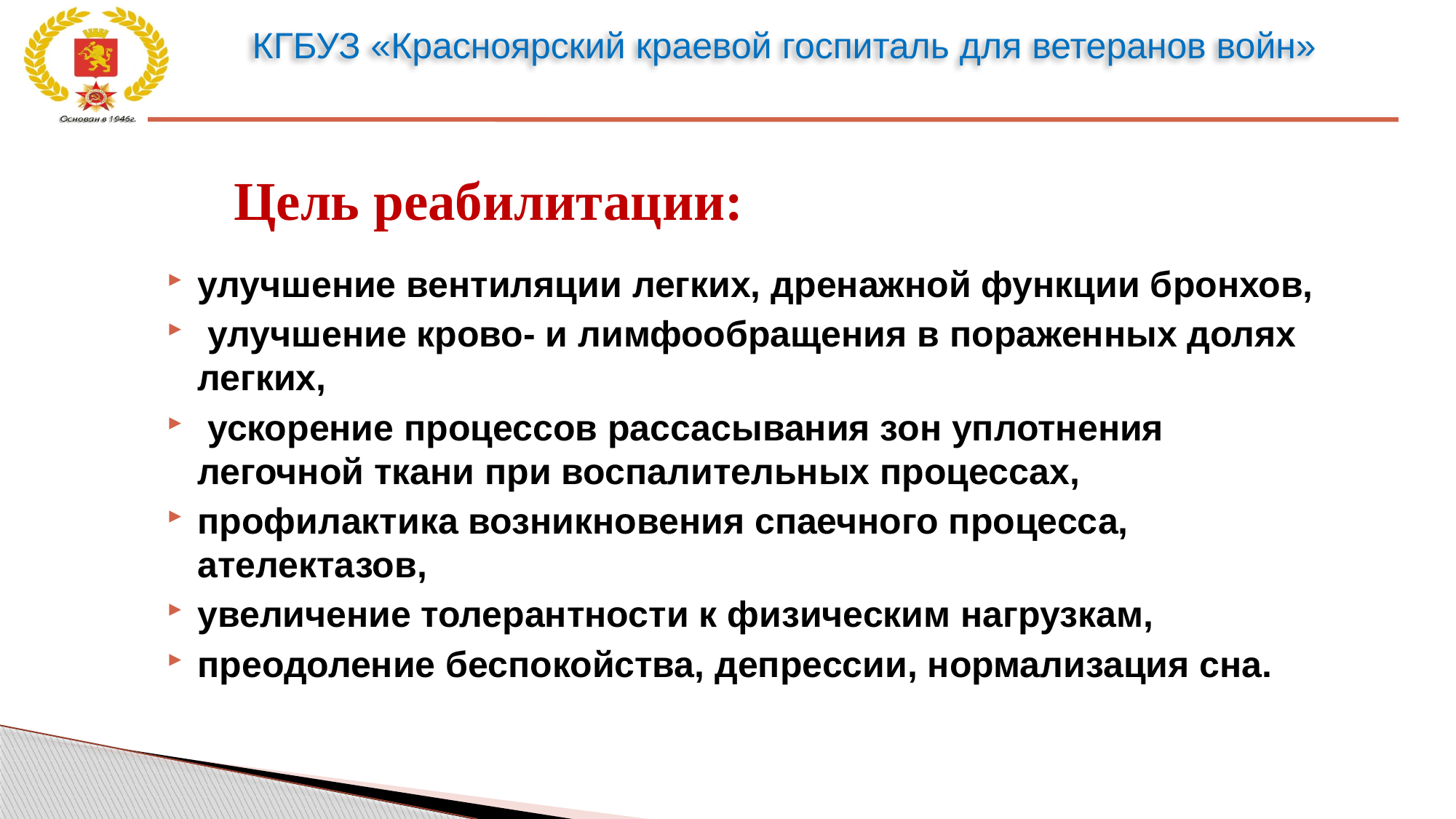

# Цель реабилитации:
улучшение вентиляции легких, дренажной функции бронхов,
 улучшение крово- и лимфообращения в пораженных долях легких,
 ускорение процессов рассасывания зон уплотнения легочной ткани при воспалительных процессах,
профилактика возникновения спаечного процесса, ателектазов,
увеличение толерантности к физическим нагрузкам,
преодоление беспокойства, депрессии, нормализация сна.